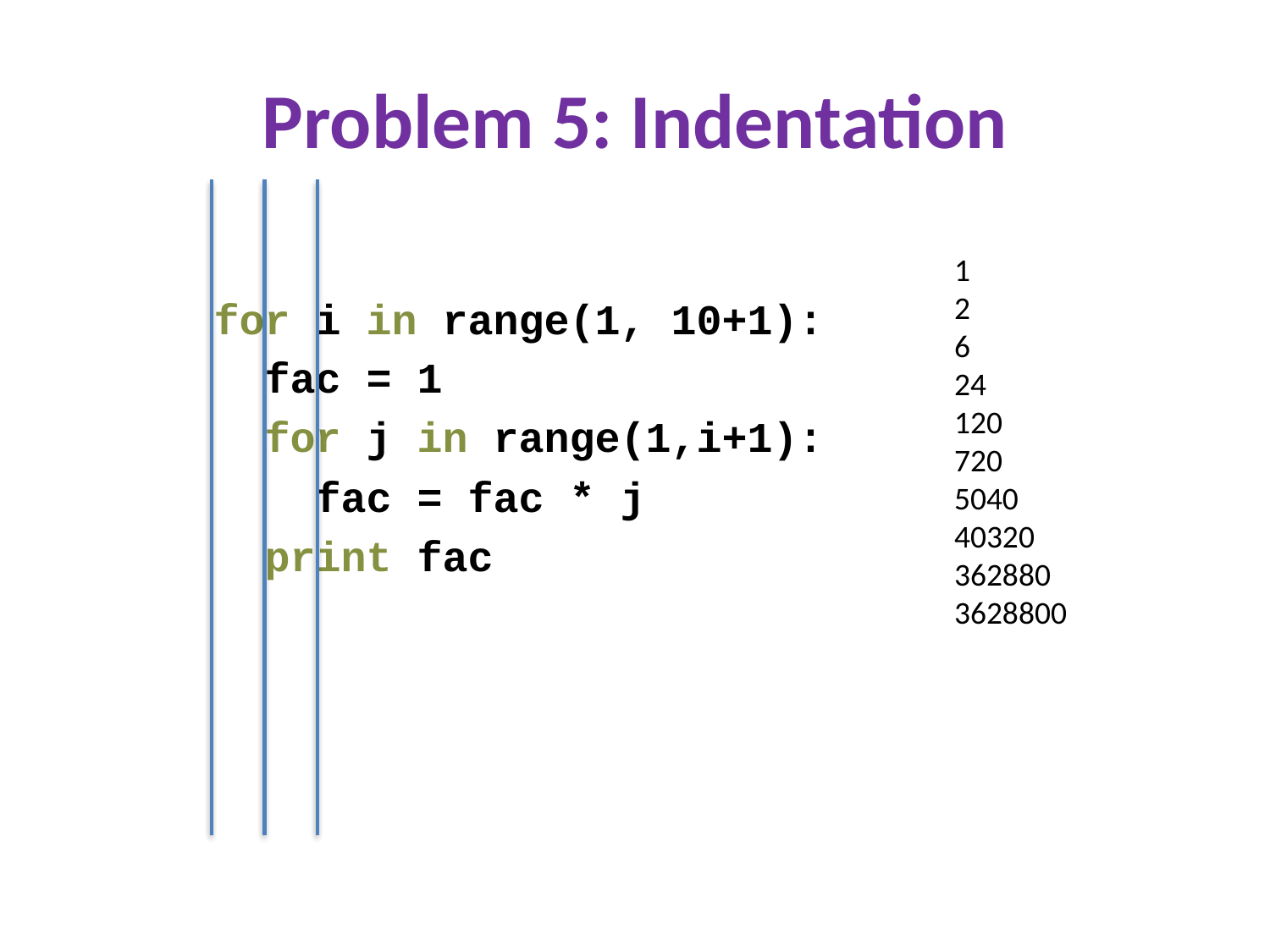

# Problem 5: Indentation
1
2
6
24
120
720
5040
40320
362880
3628800
for i in range(1, 10+1):
  fac = 1
  for j in range(1,i+1):
    fac = fac * j
  print fac